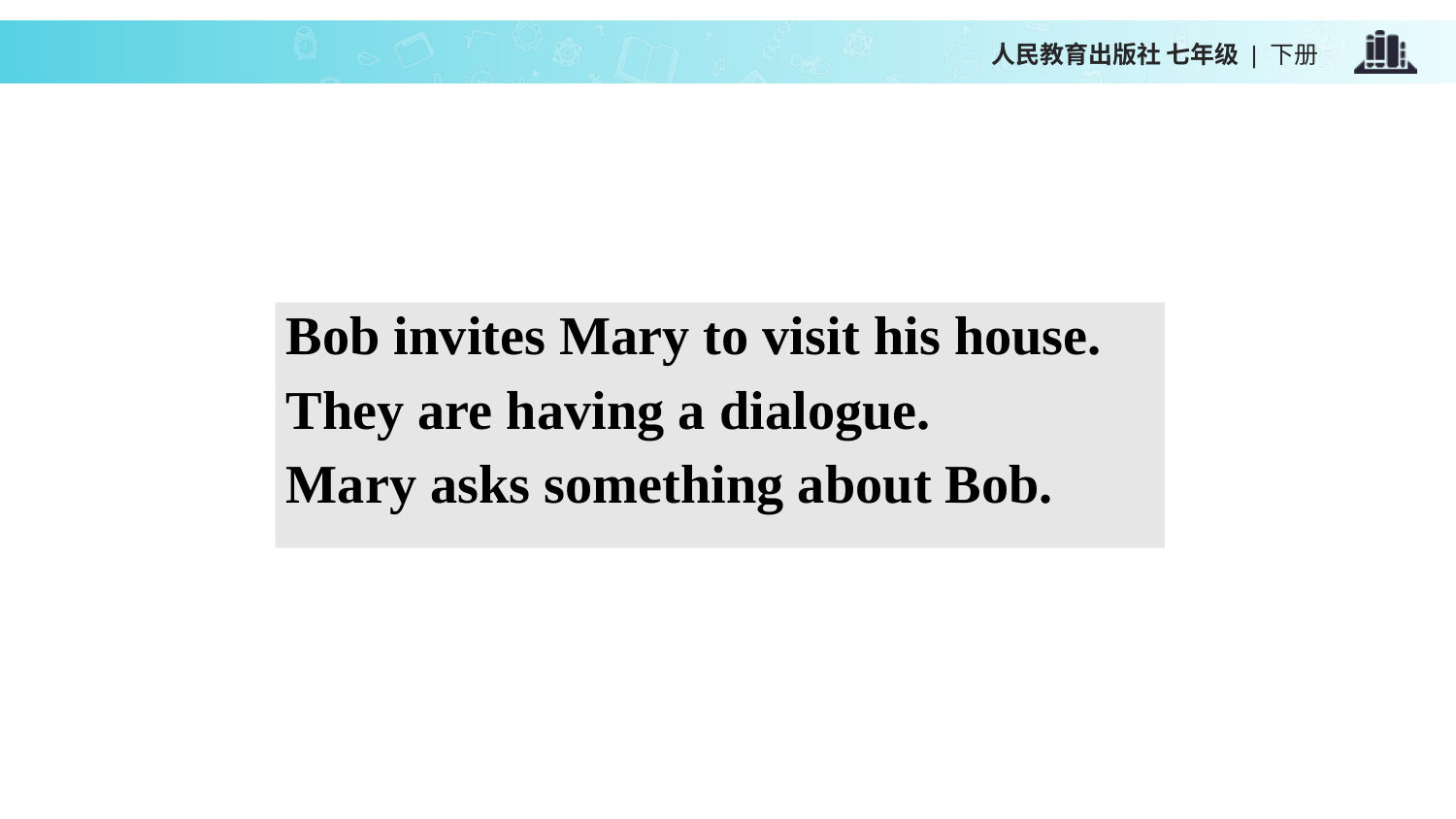

Bob invites Mary to visit his house.
They are having a dialogue.
Mary asks something about Bob.